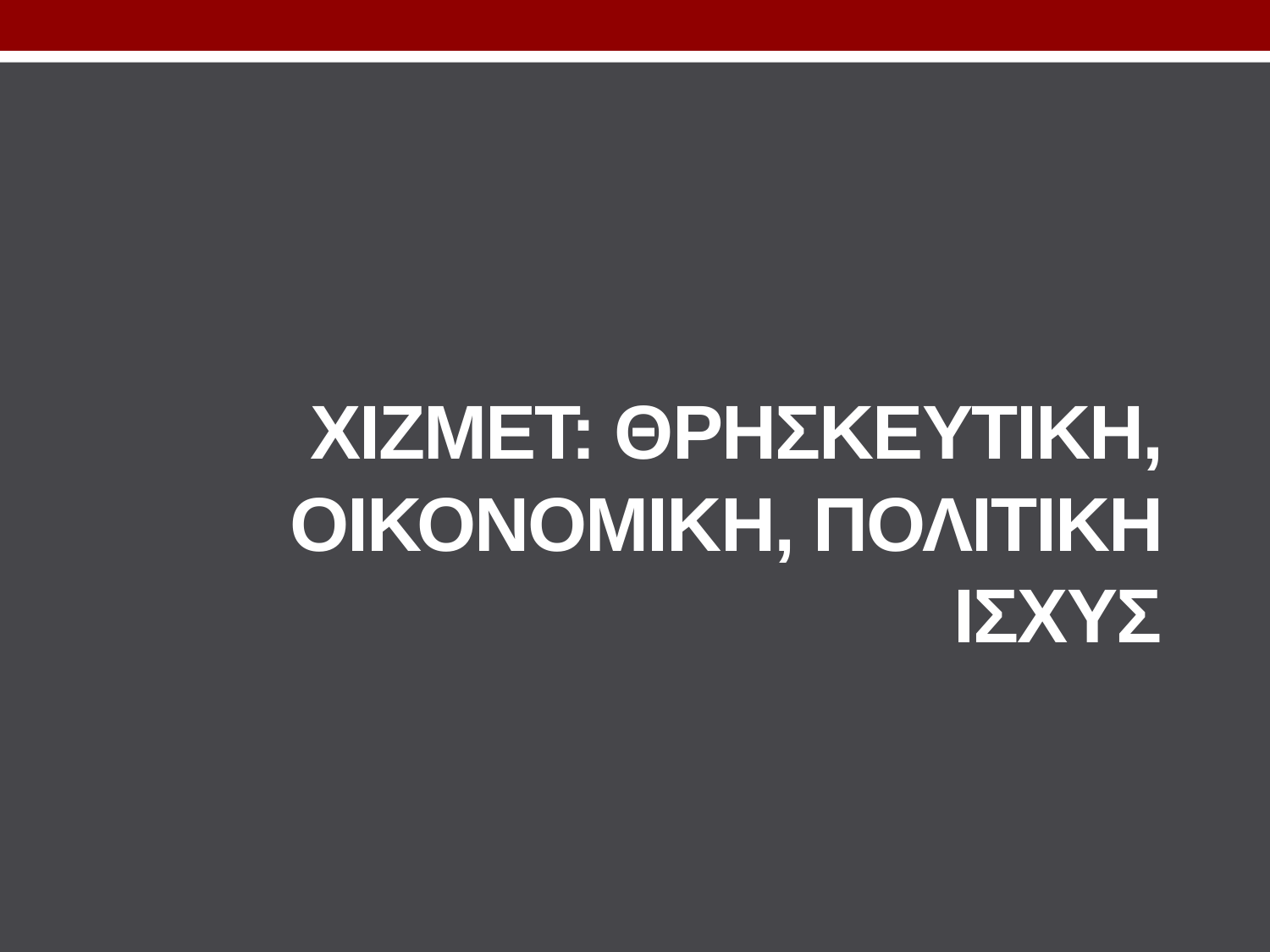

# ΓΚΙΟΥΛΕΝ ΚΑΙ ΧΙΖΜΕΤ:

ΧΙΖΜΕΤ: ΘΡΗΣΚΕΥΤΙΚΗ, ΟΙΚΟΝΟΜΙΚΗ, ΠΟΛΙΤΙΚΗ ΙΣΧΥΣ